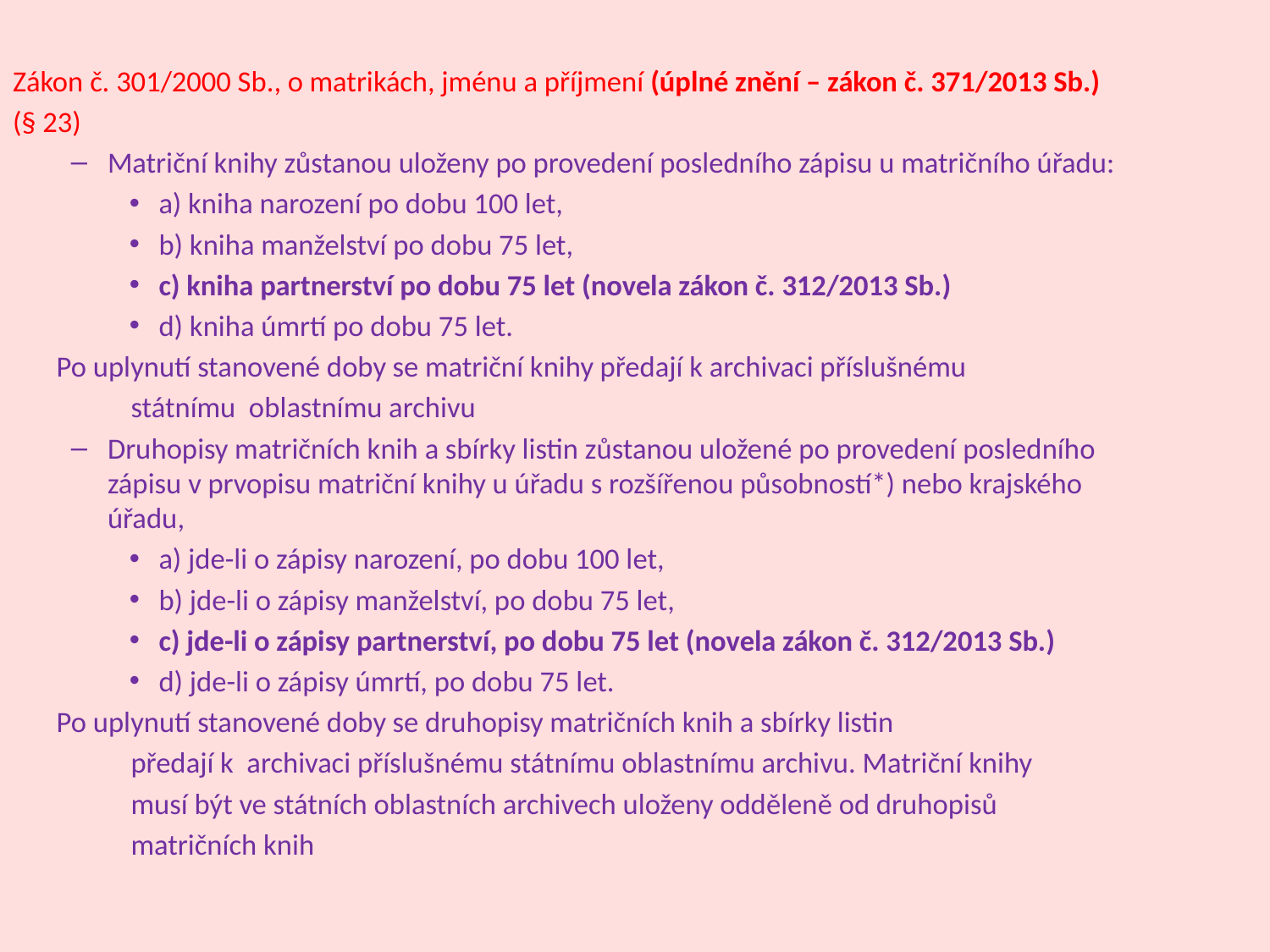

Zákon č. 301/2000 Sb., o matrikách, jménu a příjmení (úplné znění – zákon č. 371/2013 Sb.)
(§ 23)
Matriční knihy zůstanou uloženy po provedení posledního zápisu u matričního úřadu:
a) kniha narození po dobu 100 let,
b) kniha manželství po dobu 75 let,
c) kniha partnerství po dobu 75 let (novela zákon č. 312/2013 Sb.)
d) kniha úmrtí po dobu 75 let.
		Po uplynutí stanovené doby se matriční knihy předají k archivaci příslušnému
                  státnímu  oblastnímu archivu
Druhopisy matričních knih a sbírky listin zůstanou uložené po provedení posledního zápisu v prvopisu matriční knihy u úřadu s rozšířenou působností*) nebo krajského úřadu,
a) jde-li o zápisy narození, po dobu 100 let,
b) jde-li o zápisy manželství, po dobu 75 let,
c) jde-li o zápisy partnerství, po dobu 75 let (novela zákon č. 312/2013 Sb.)
d) jde-li o zápisy úmrtí, po dobu 75 let.
		Po uplynutí stanovené doby se druhopisy matričních knih a sbírky listin
                  předají k  archivaci příslušnému státnímu oblastnímu archivu. Matriční knihy
                  musí být ve státních oblastních archivech uloženy odděleně od druhopisů
                  matričních knih